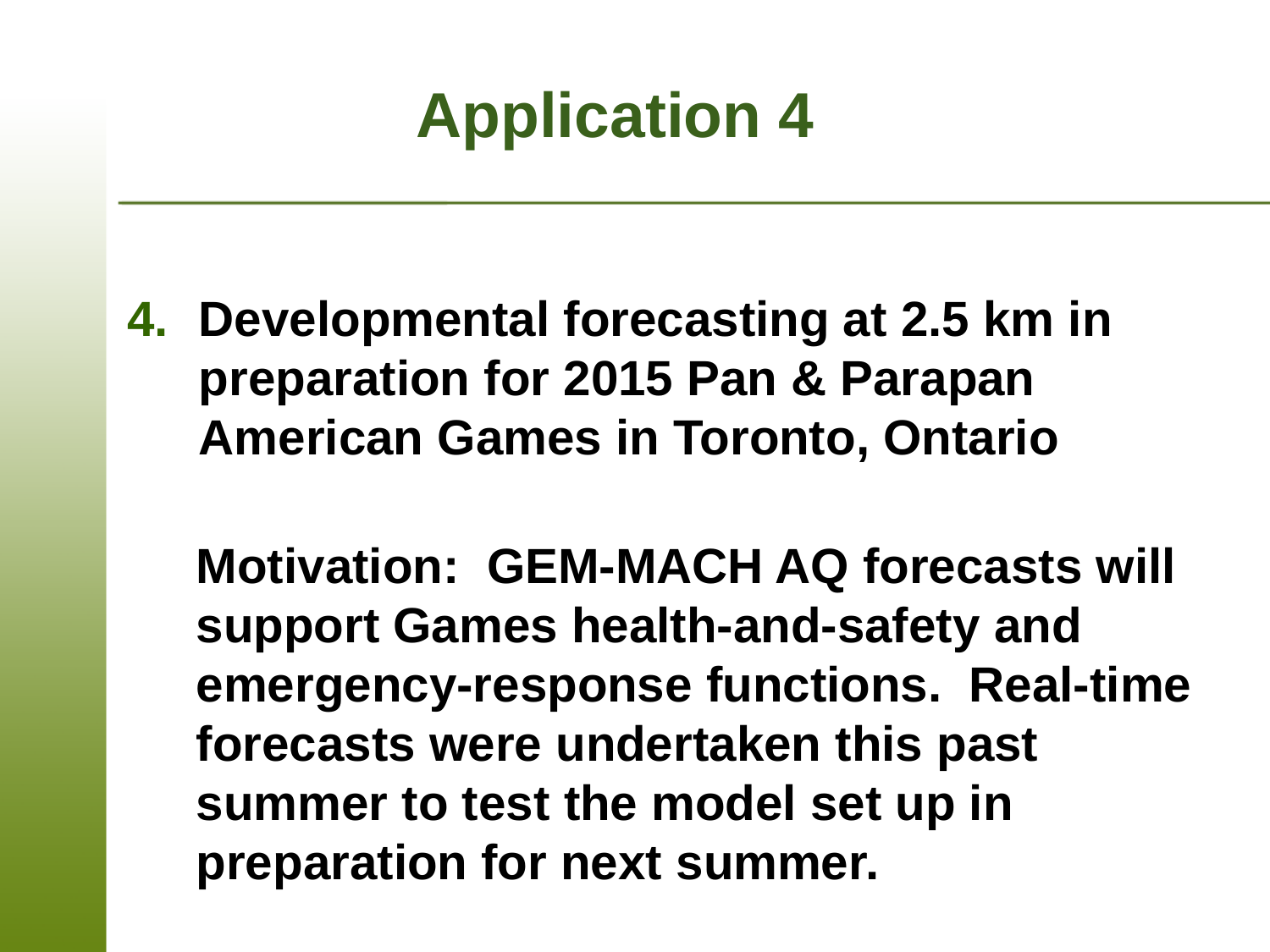

# Application 4

Developmental forecasting at 2.5 km in preparation for 2015 Pan & Parapan American Games in Toronto, Ontario

     Motivation:  GEM-MACH AQ forecasts will
     support Games health-and-safety and
     emergency-response functions.  Real-time
     forecasts were undertaken this past
     summer to test the model set up in
     preparation for next summer.